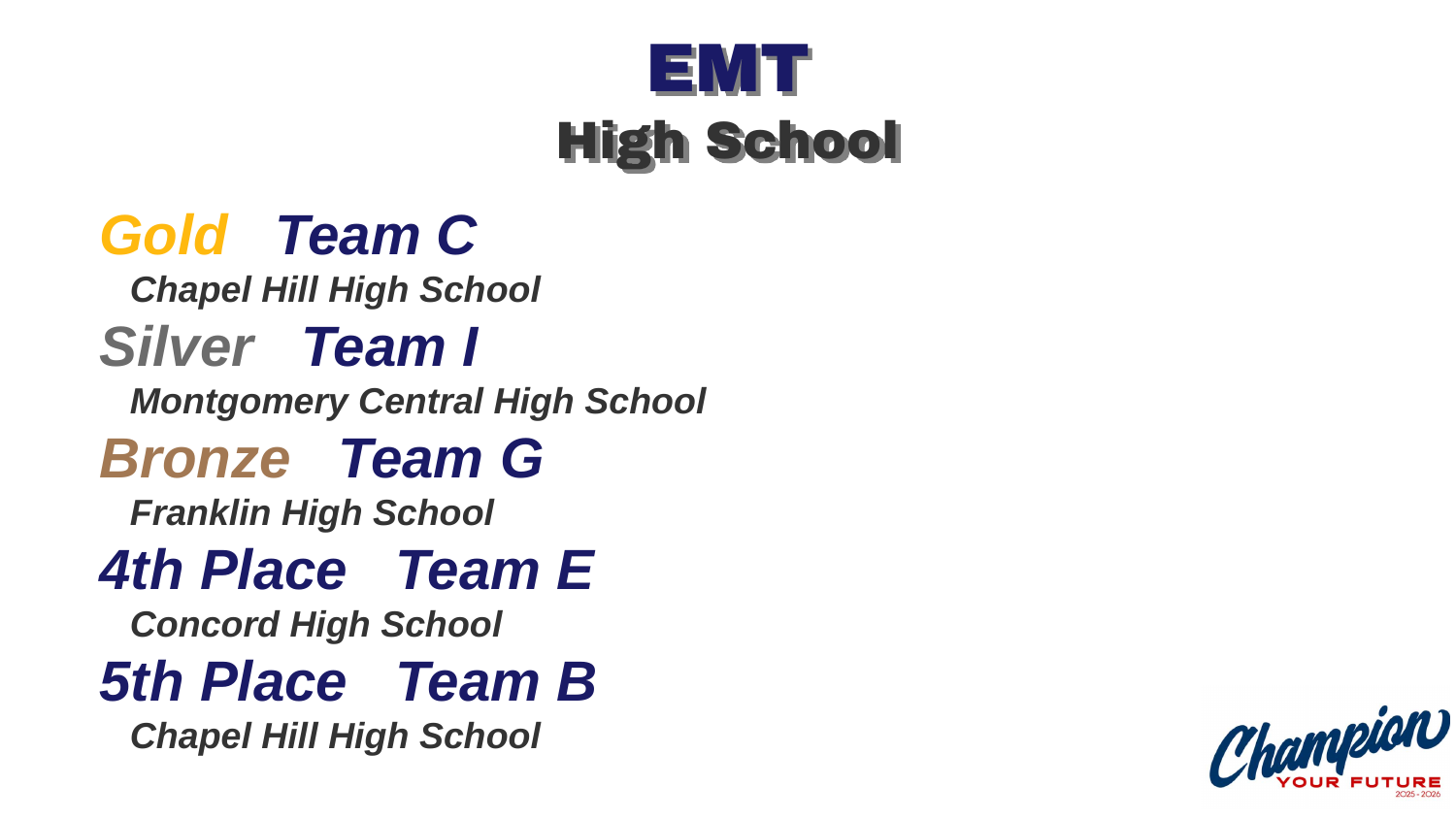

# EMT High School
Gold   Team C
   Chapel Hill High School
Silver   Team I
   Montgomery Central High School
Bronze   Team G
   Franklin High School
4th Place   Team E
   Concord High School
5th Place   Team B
   Chapel Hill High School